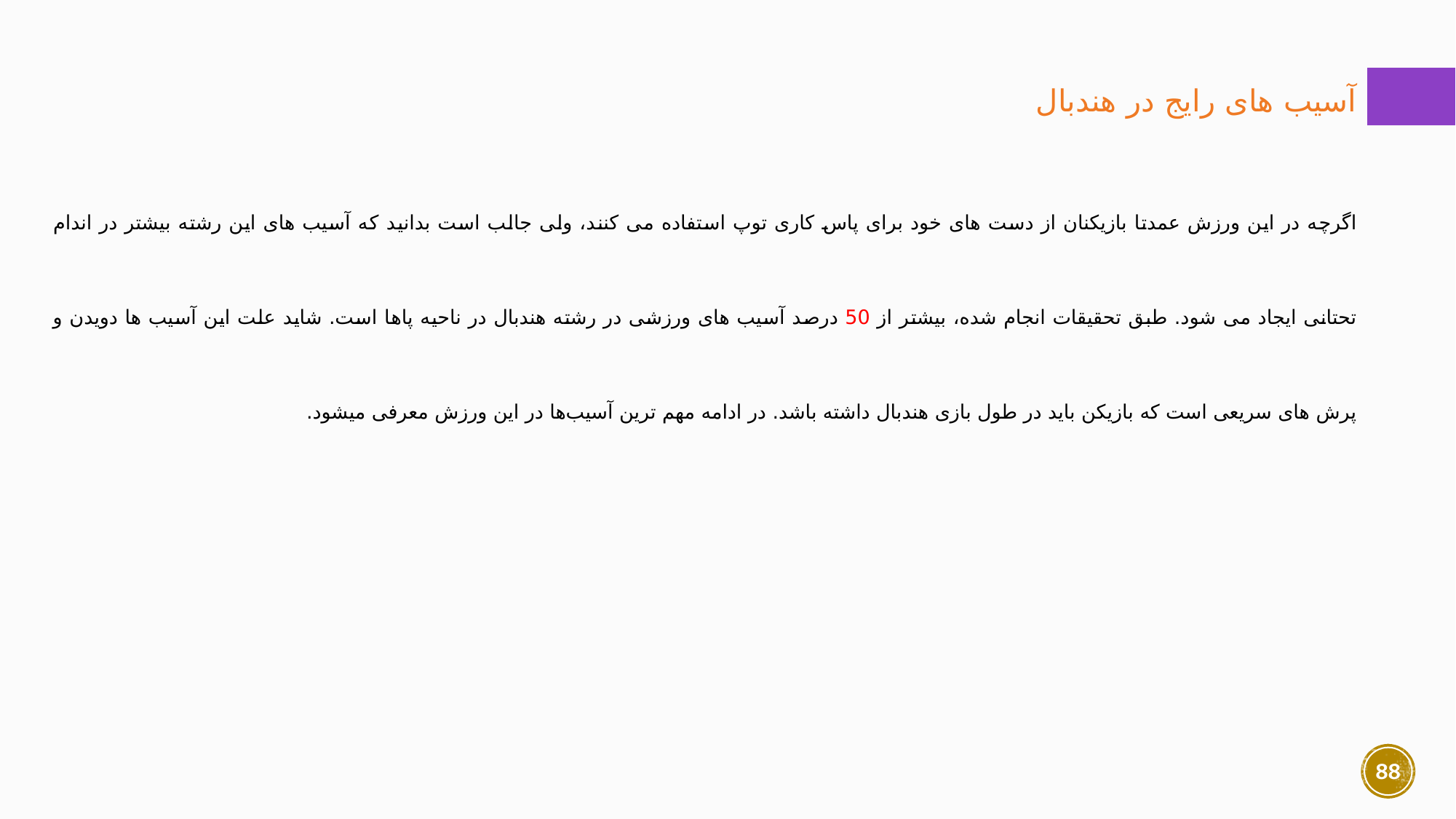

آسیب های رایج در هندبال
اگرچه در اين ورزش عمدتا بازيكنان از دست ‌های خود برای پاس‌ كاری توپ استفاده می كنند، ولی جالب است بدانيد كه آسيب‌ های اين رشته بيشتر در اندام تحتانی ايجاد می شود. طبق تحقيقات انجام شده، بيشتر از 50 درصد آسيب ‌های ورزشی در رشته هندبال در ناحيه پاها است. شايد علت اين آسيب ‌ها دويدن و پرش ‌های سريعی است كه بازيكن بايد در طول بازی هندبال داشته باشد. در ادامه مهم ‌ترين آسيب‌ها در اين ورزش معرفی میشود.
88